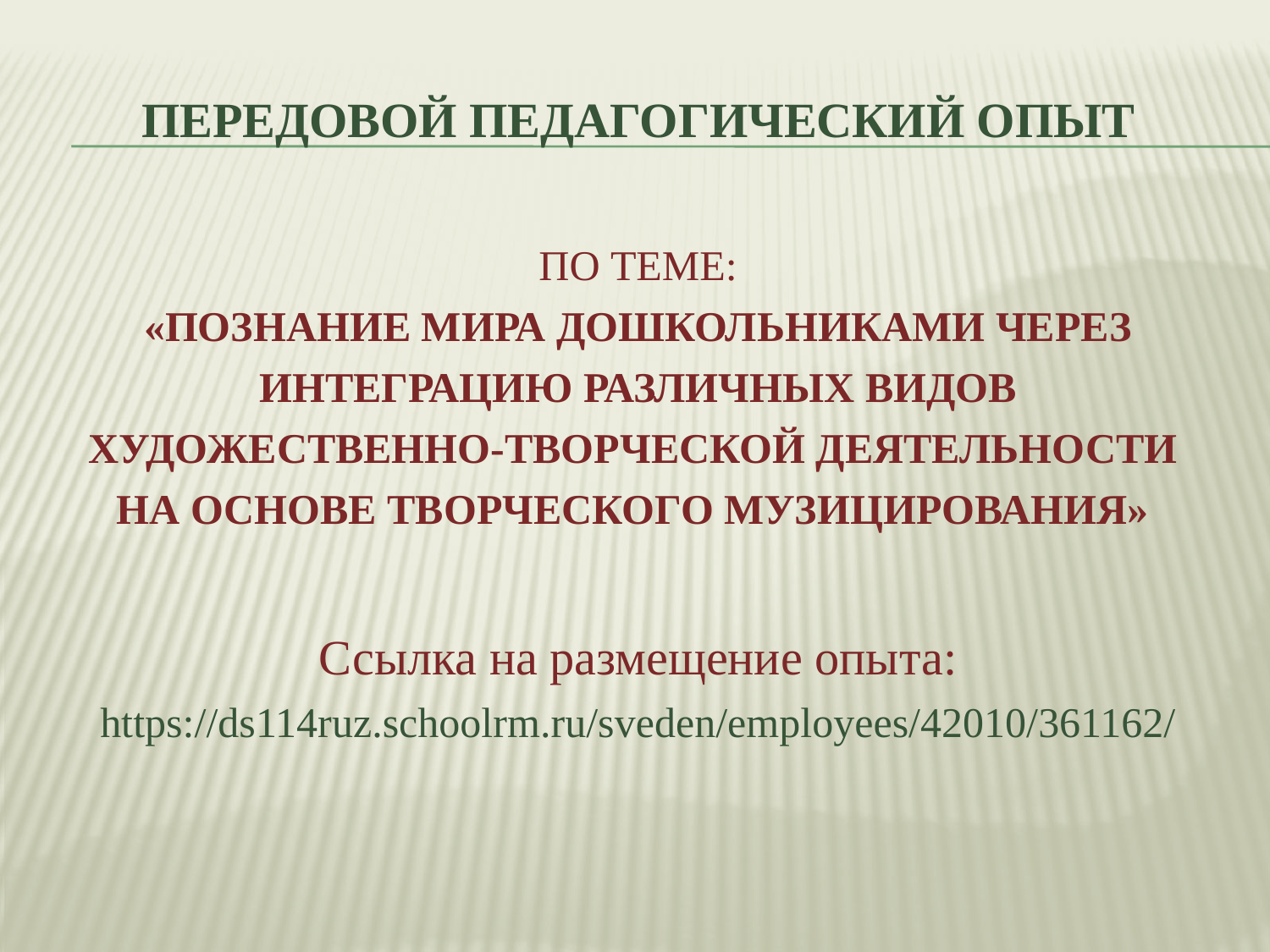

# Передовой Педагогический опыт по теме: «Познание мира дошкольниками через интеграцию различных видов художественно-творческой деятельности на основе творческого музицирования» Ссылка на размещение опыта: https://ds114ruz.schoolrm.ru/sveden/employees/42010/361162/